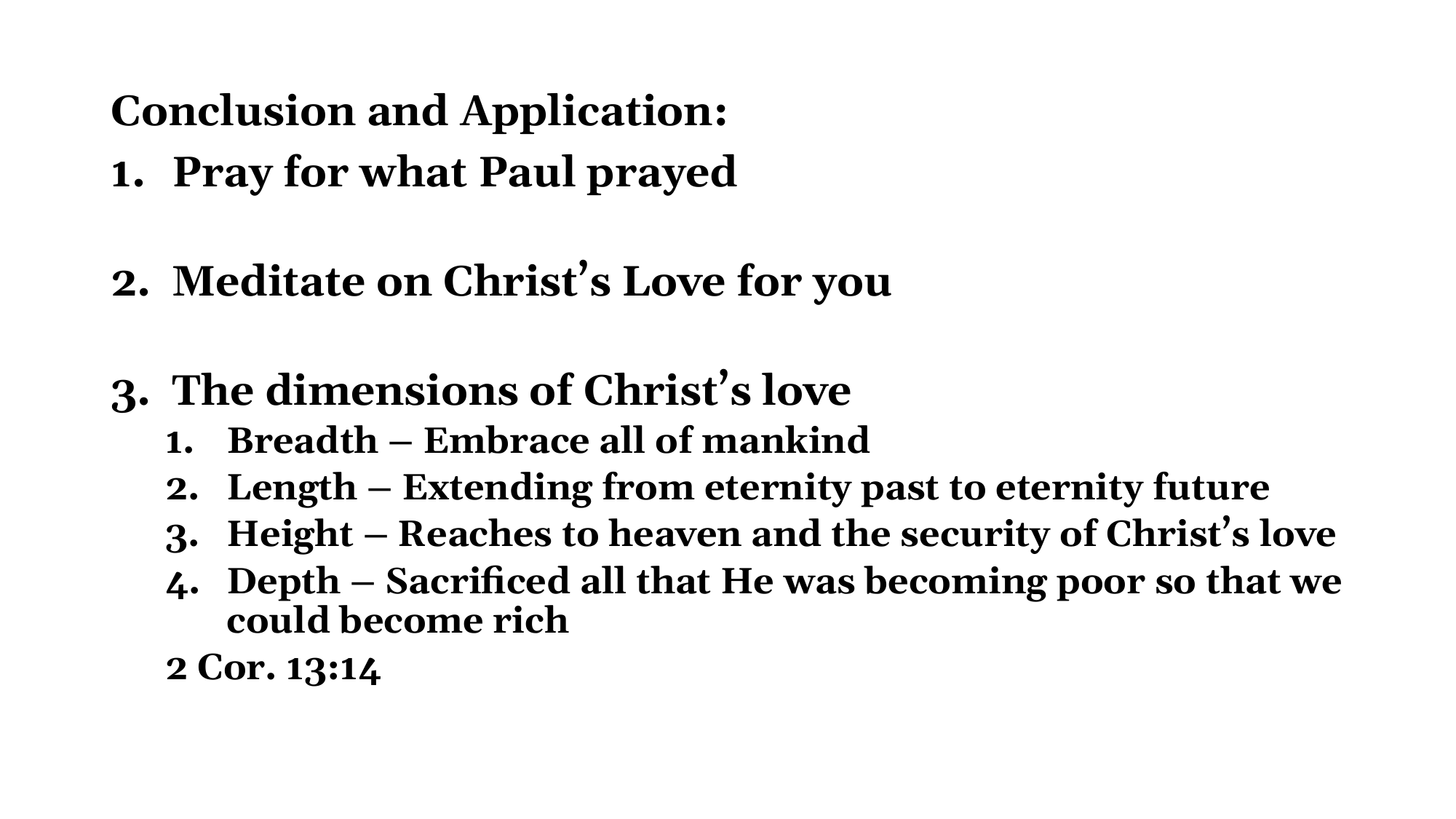

#
Conclusion and Application:
Pray for what Paul prayed

Meditate on Christ’s Love for you

The dimensions of Christ’s love
Breadth – Embrace all of mankind
Length – Extending from eternity past to eternity future
Height – Reaches to heaven and the security of Christ’s love
Depth – Sacrificed all that He was becoming poor so that we could become rich
2 Cor. 13:14